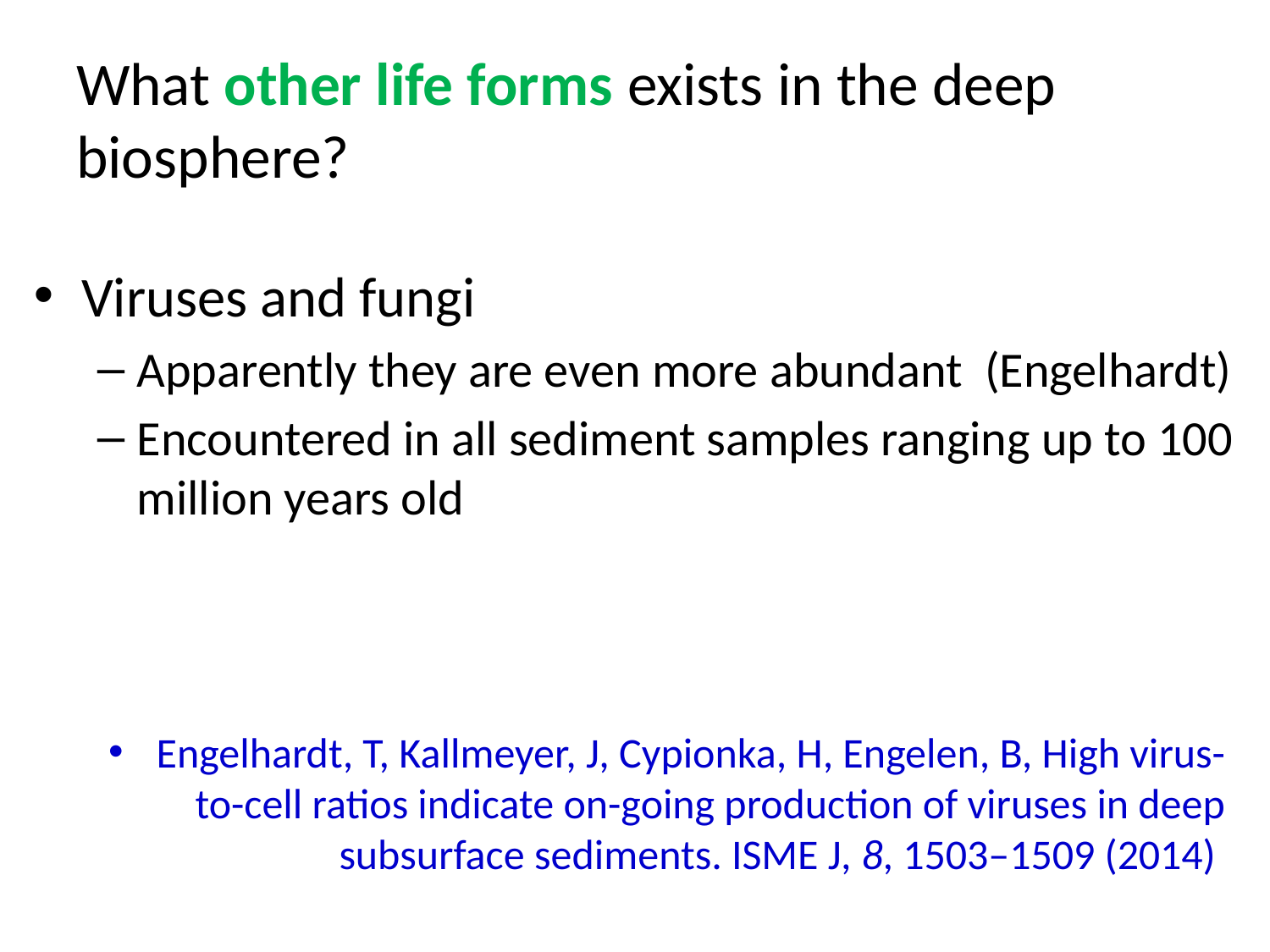

# What other life forms exists in the deep biosphere?
Viruses and fungi
Apparently they are even more abundant  (Engelhardt)
Encountered in all sediment samples ranging up to 100 million years old

Engelhardt, T, Kallmeyer, J, Cypionka, H, Engelen, B, High virus-to-cell ratios indicate on-going production of viruses in deep subsurface sediments. ISME J, 8, 1503–1509 (2014)